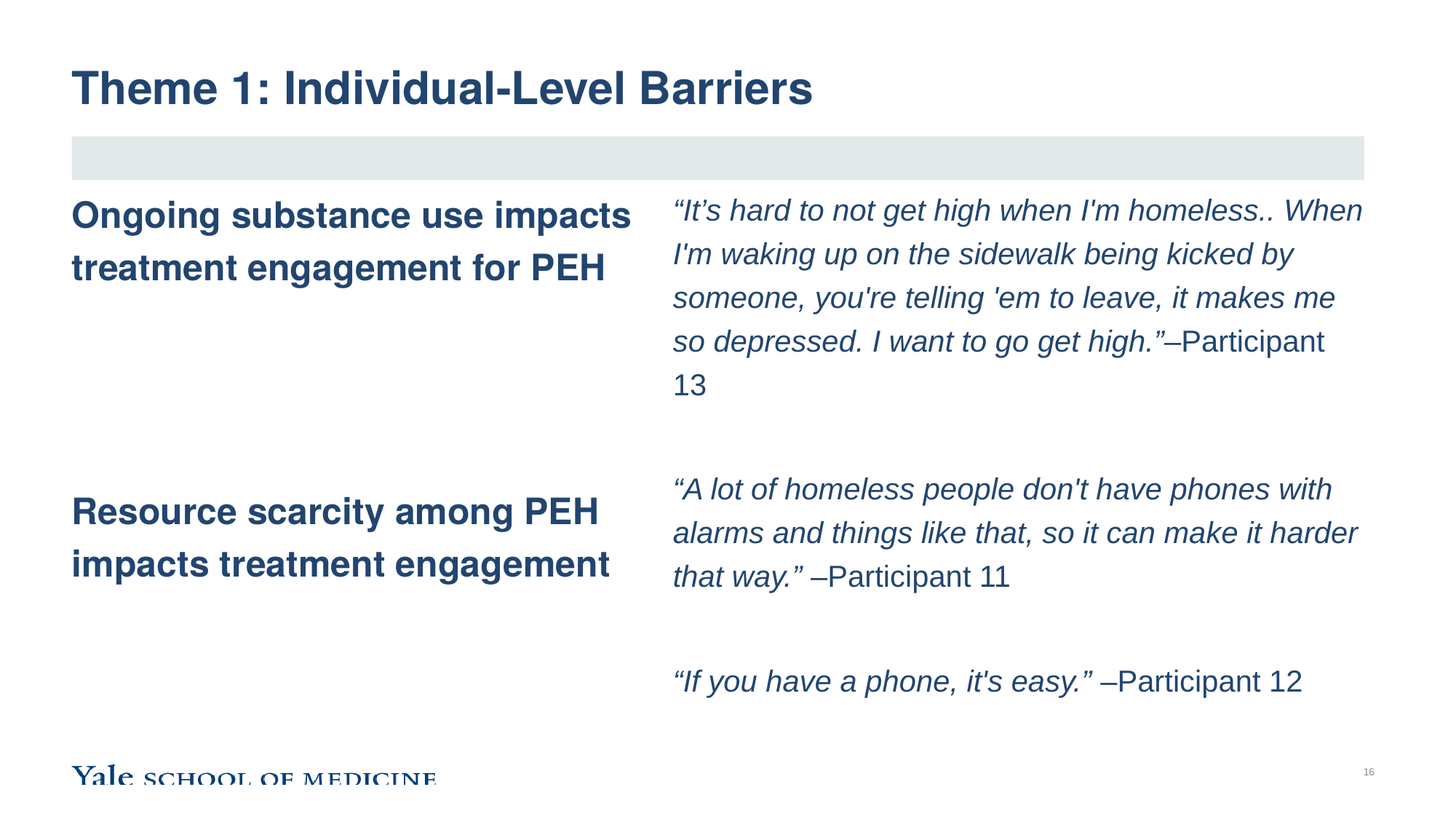

# Theme 1: Individual-Level Barriers

Ongoing substance use impacts treatment engagement for PEH

Resource scarcity among PEH impacts treatment engagement

“It’s hard to not get high when I'm homeless.. When I'm waking up on the sidewalk being kicked by someone, you're telling 'em to leave, it makes me so depressed. I want to go get high.”–Participant 13

“A lot of homeless people don't have phones with alarms and things like that, so it can make it harder that way.” –Participant 11

“If you have a phone, it's easy.” –Participant 12

16